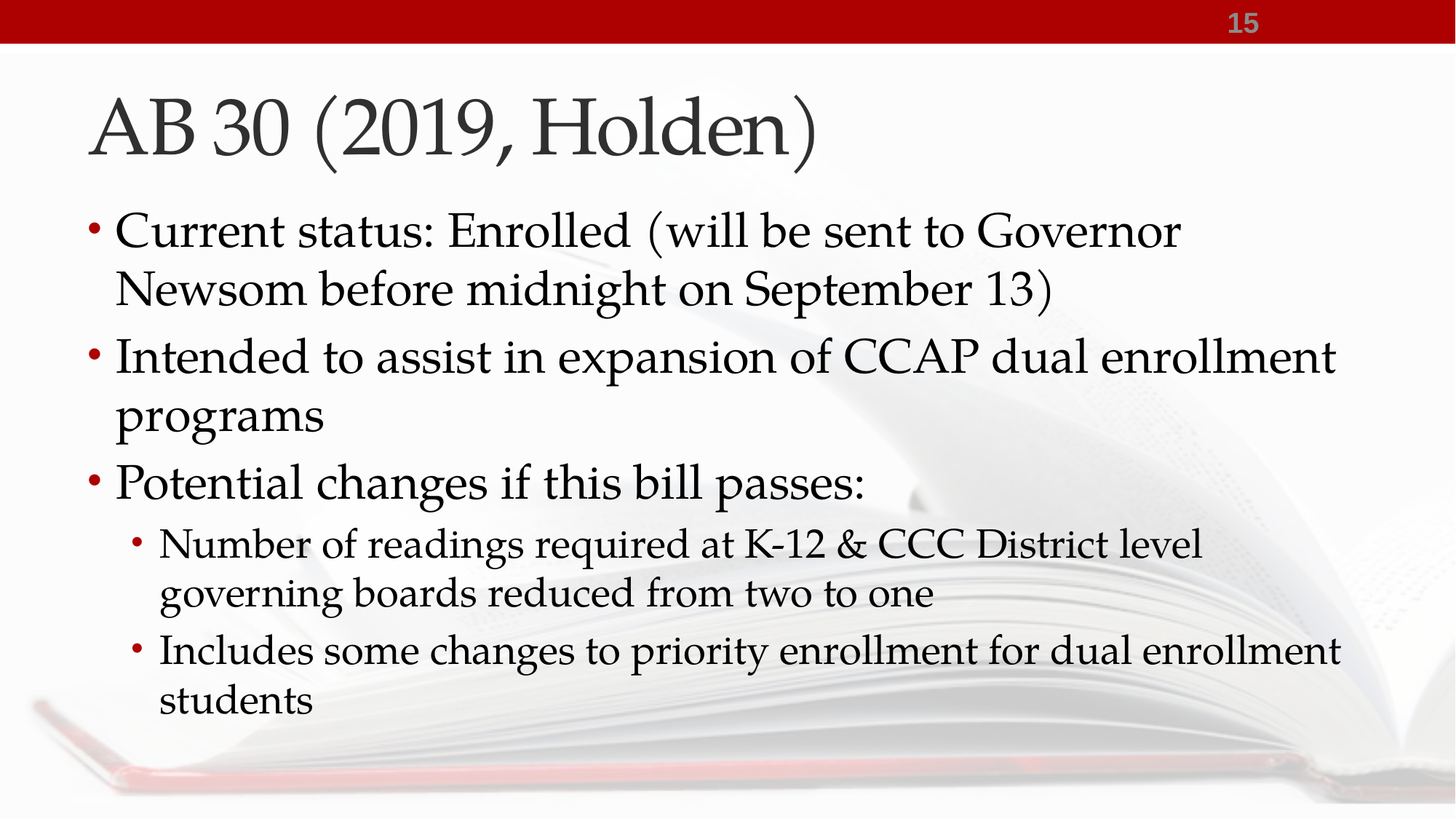

15
# AB 30 (2019, Holden)
Current status: Enrolled (will be sent to Governor Newsom before midnight on September 13)
Intended to assist in expansion of CCAP dual enrollment programs
Potential changes if this bill passes:
Number of readings required at K-12 & CCC District level governing boards reduced from two to one
Includes some changes to priority enrollment for dual enrollment students